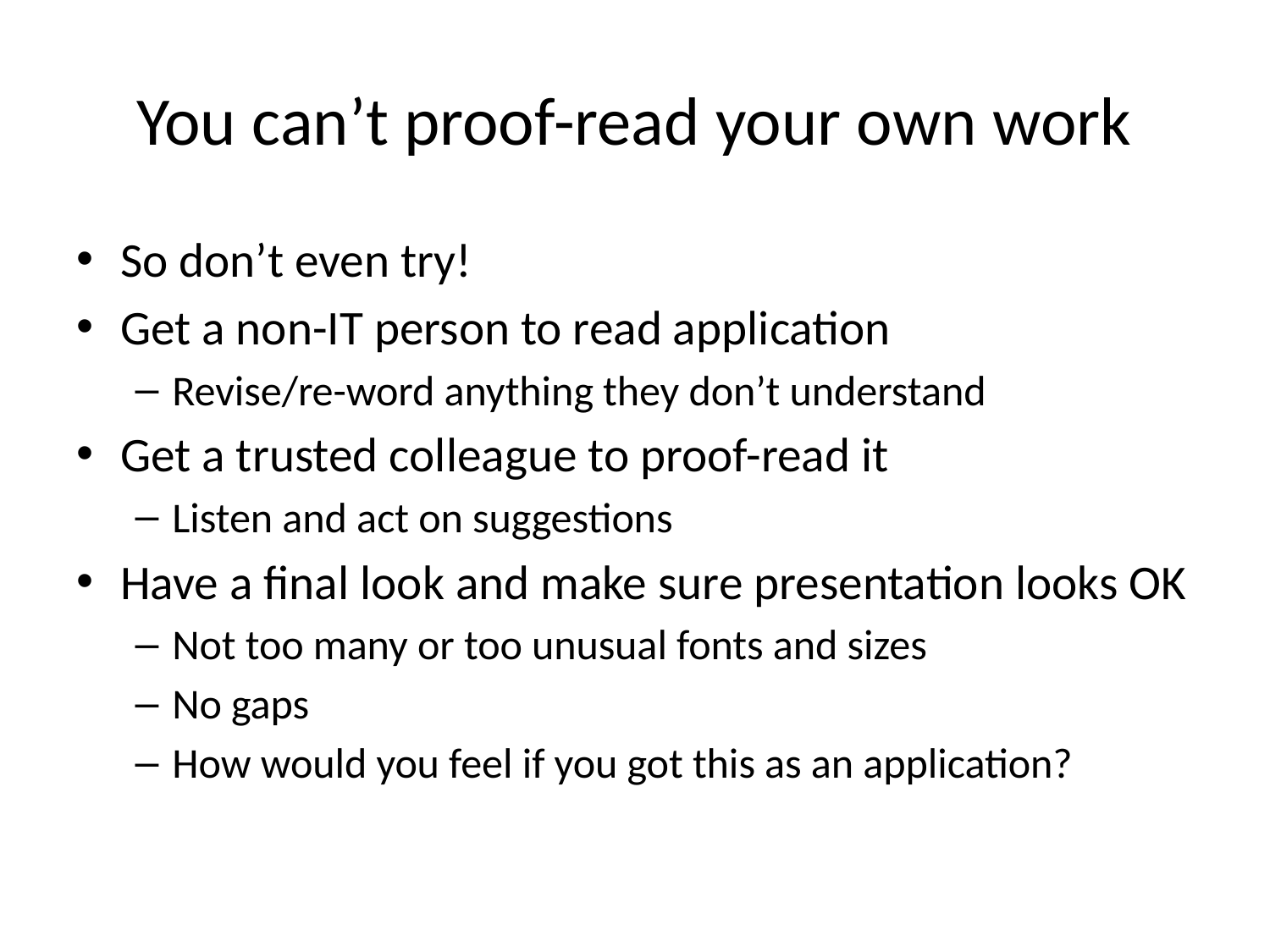

# You can’t proof-read your own work
So don’t even try!
Get a non-IT person to read application
Revise/re-word anything they don’t understand
Get a trusted colleague to proof-read it
Listen and act on suggestions
Have a final look and make sure presentation looks OK
Not too many or too unusual fonts and sizes
No gaps
How would you feel if you got this as an application?